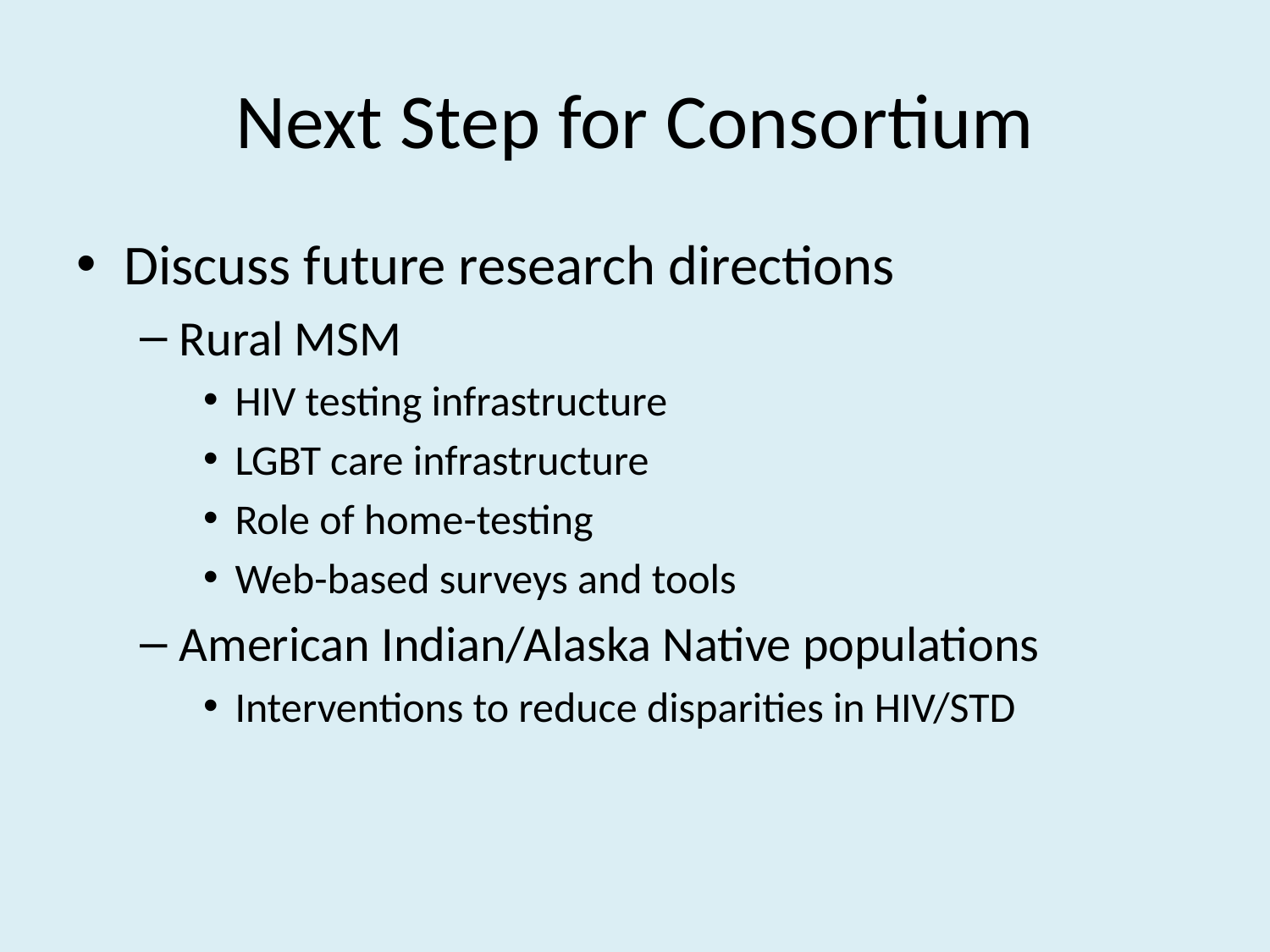

# Next Step for Consortium
Discuss future research directions
Rural MSM
HIV testing infrastructure
LGBT care infrastructure
Role of home-testing
Web-based surveys and tools
American Indian/Alaska Native populations
Interventions to reduce disparities in HIV/STD